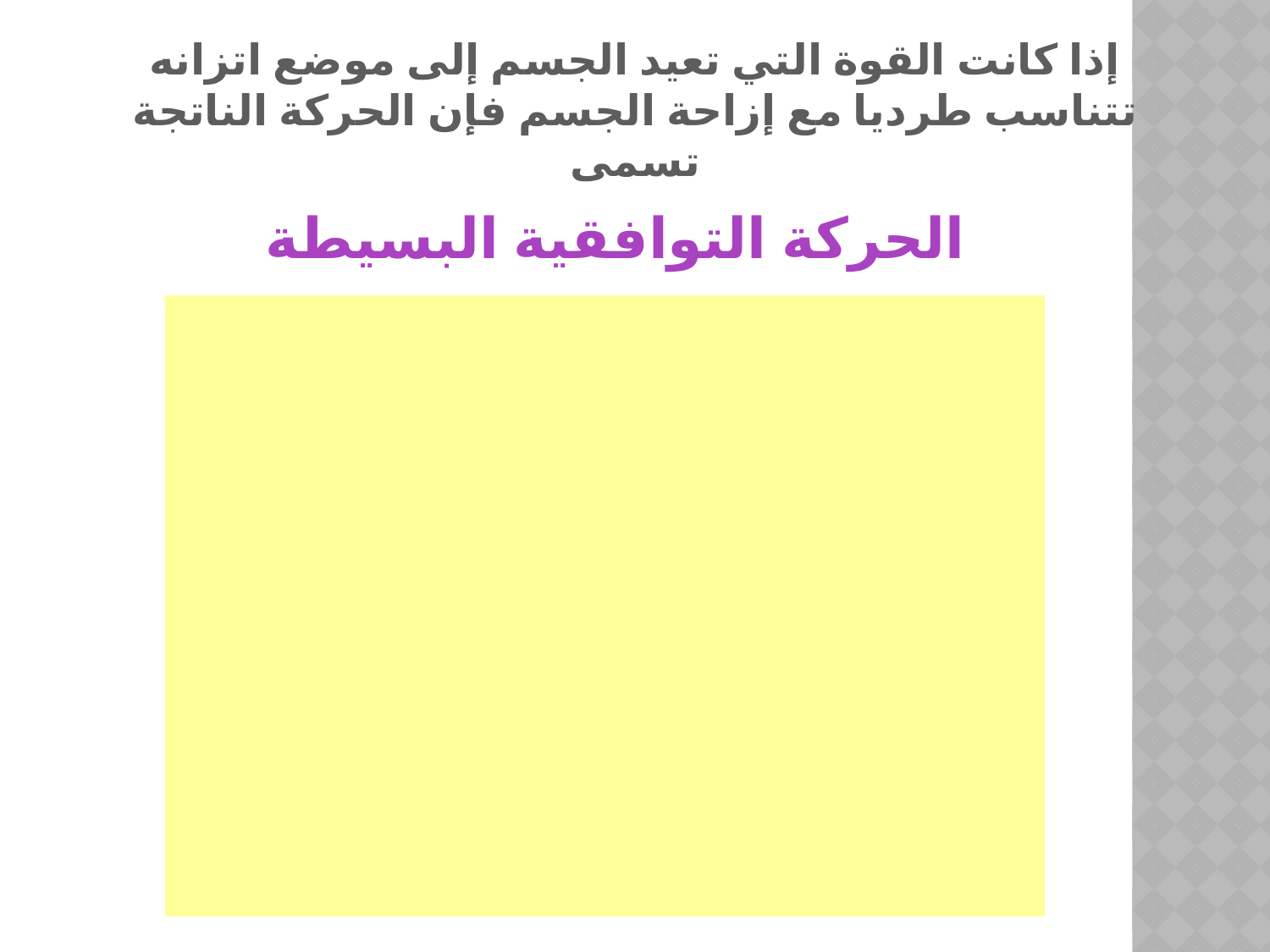

إذا كانت القوة التي تعيد الجسم إلى موضع اتزانه تتناسب طرديا مع إزاحة الجسم فإن الحركة الناتجة تسمى
الحركة التوافقية البسيطة